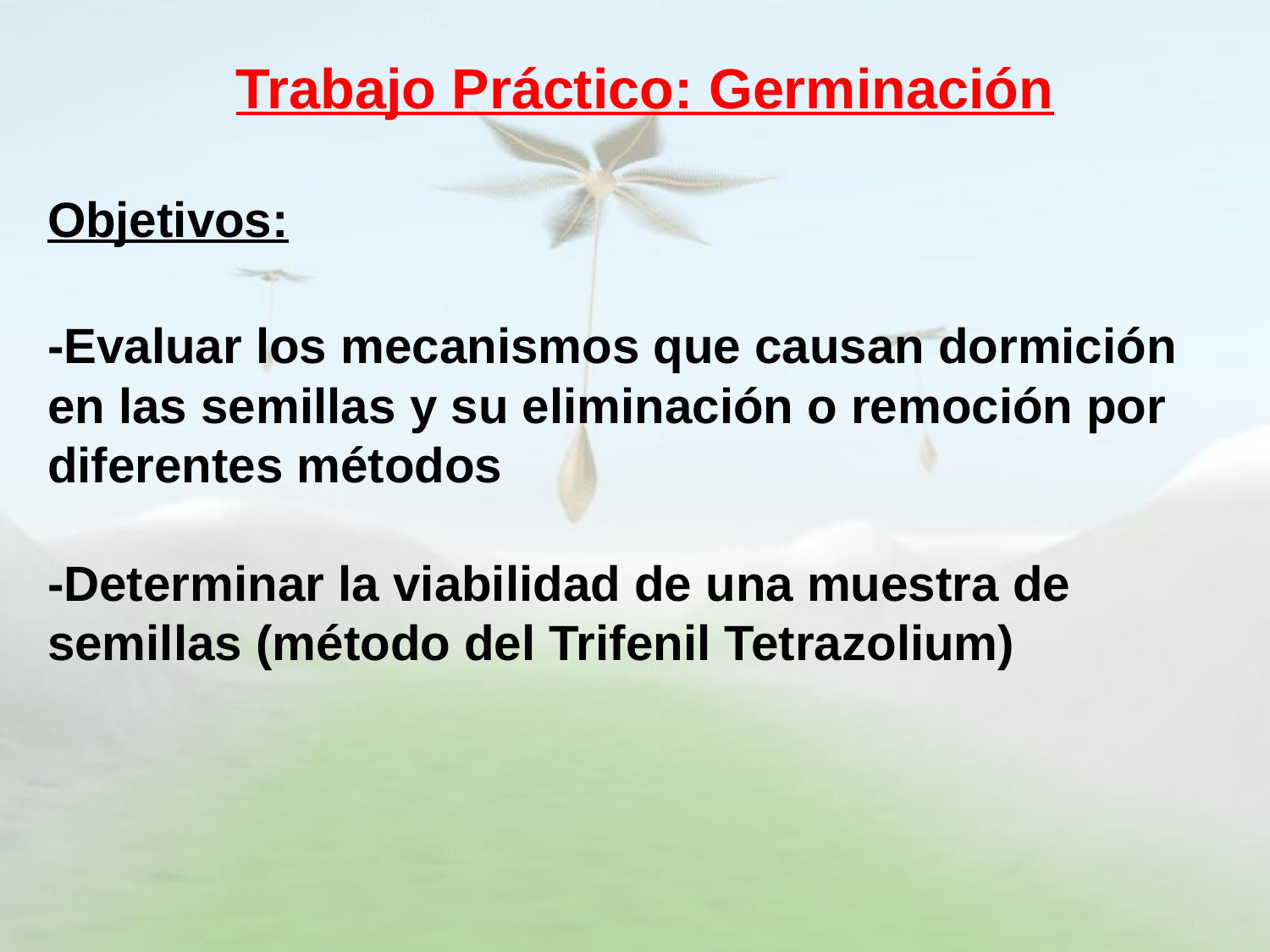

Trabajo Práctico: Germinación

Objetivos:

-Evaluar los mecanismos que causan dormición en las semillas y su eliminación o remoción por diferentes métodos

-Determinar la viabilidad de una muestra de semillas (método del Trifenil Tetrazolium)